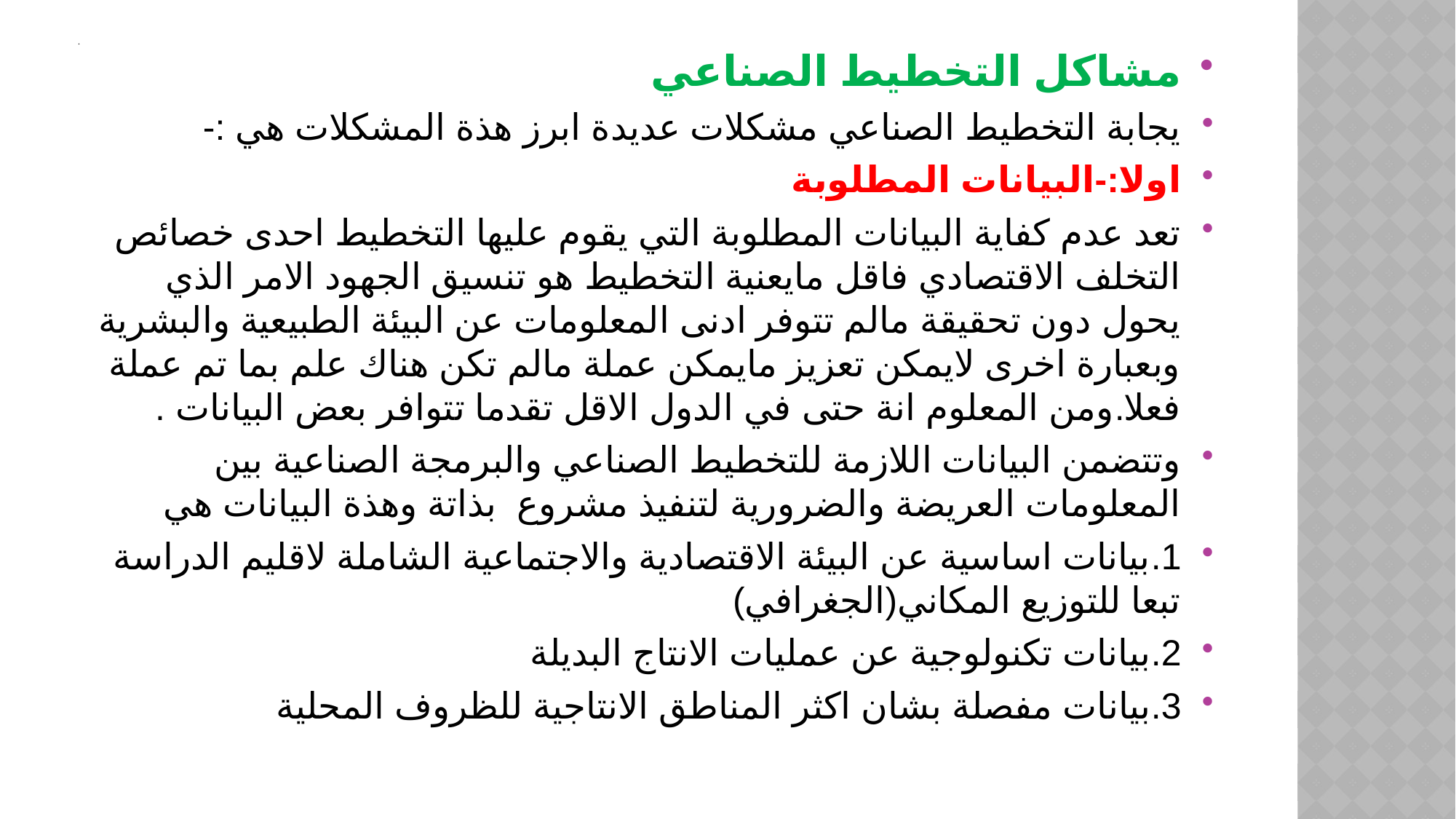

# .
مشاكل التخطيط الصناعي
يجابة التخطيط الصناعي مشكلات عديدة ابرز هذة المشكلات هي :-
اولا:-البيانات المطلوبة
تعد عدم كفاية البيانات المطلوبة التي يقوم عليها التخطيط احدى خصائص التخلف الاقتصادي فاقل مايعنية التخطيط هو تنسيق الجهود الامر الذي يحول دون تحقيقة مالم تتوفر ادنى المعلومات عن البيئة الطبيعية والبشرية وبعبارة اخرى لايمكن تعزيز مايمكن عملة مالم تكن هناك علم بما تم عملة فعلا.ومن المعلوم انة حتى في الدول الاقل تقدما تتوافر بعض البيانات .
وتتضمن البيانات اللازمة للتخطيط الصناعي والبرمجة الصناعية بين المعلومات العريضة والضرورية لتنفيذ مشروع  بذاتة وهذة البيانات هي
1.بيانات اساسية عن البيئة الاقتصادية والاجتماعية الشاملة لاقليم الدراسة تبعا للتوزيع المكاني(الجغرافي)
2.بيانات تكنولوجية عن عمليات الانتاج البديلة
3.بيانات مفصلة بشان اكثر المناطق الانتاجية للظروف المحلية